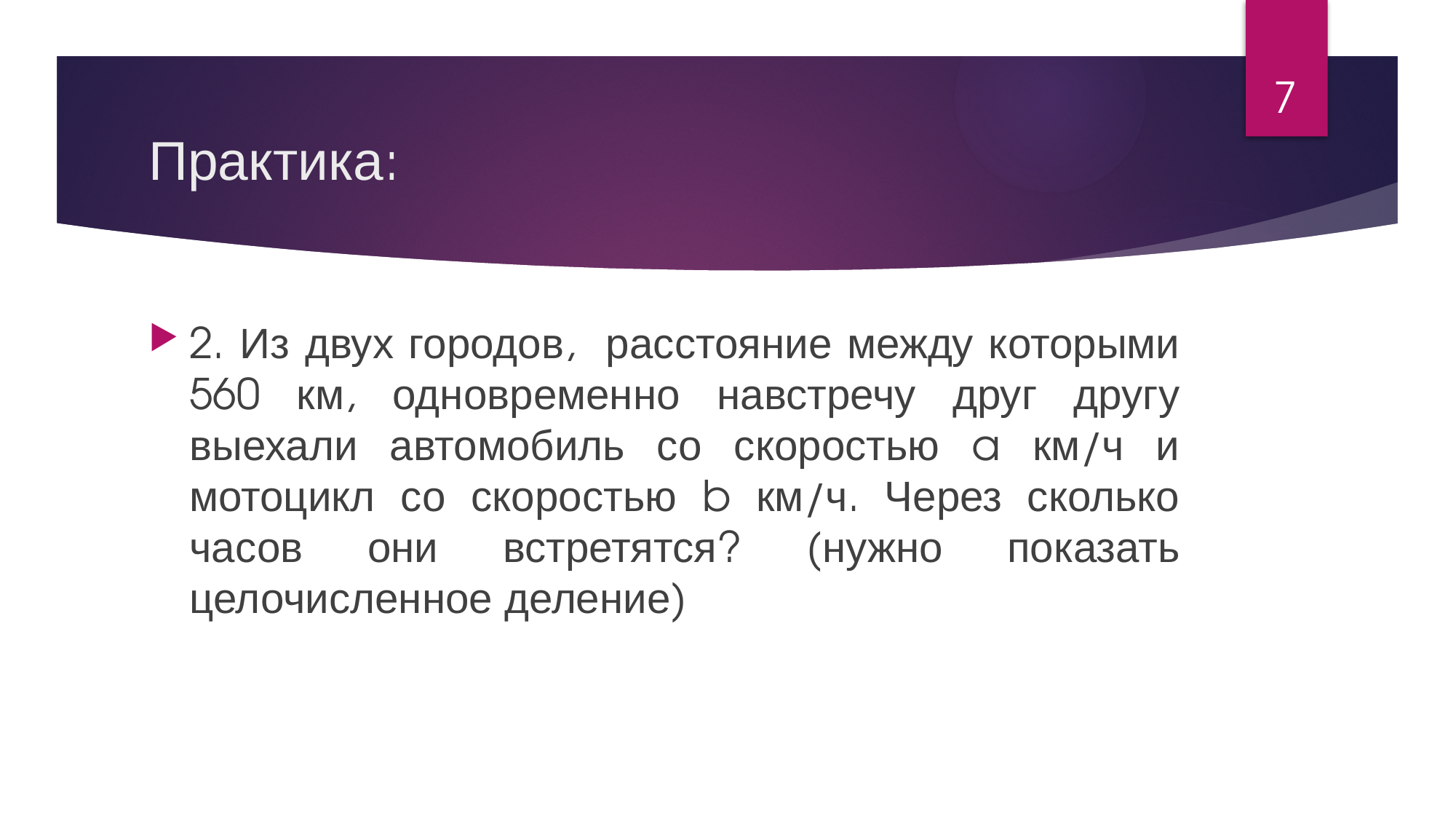

7
# Практика:
2. Из двух городов,  расстояние между которыми 560 км, одновременно навстречу друг другу выехали автомобиль со скоростью a км/ч и мотоцикл со скоростью b км/ч. Через сколько часов они встретятся? (нужно показать целочисленное деление)